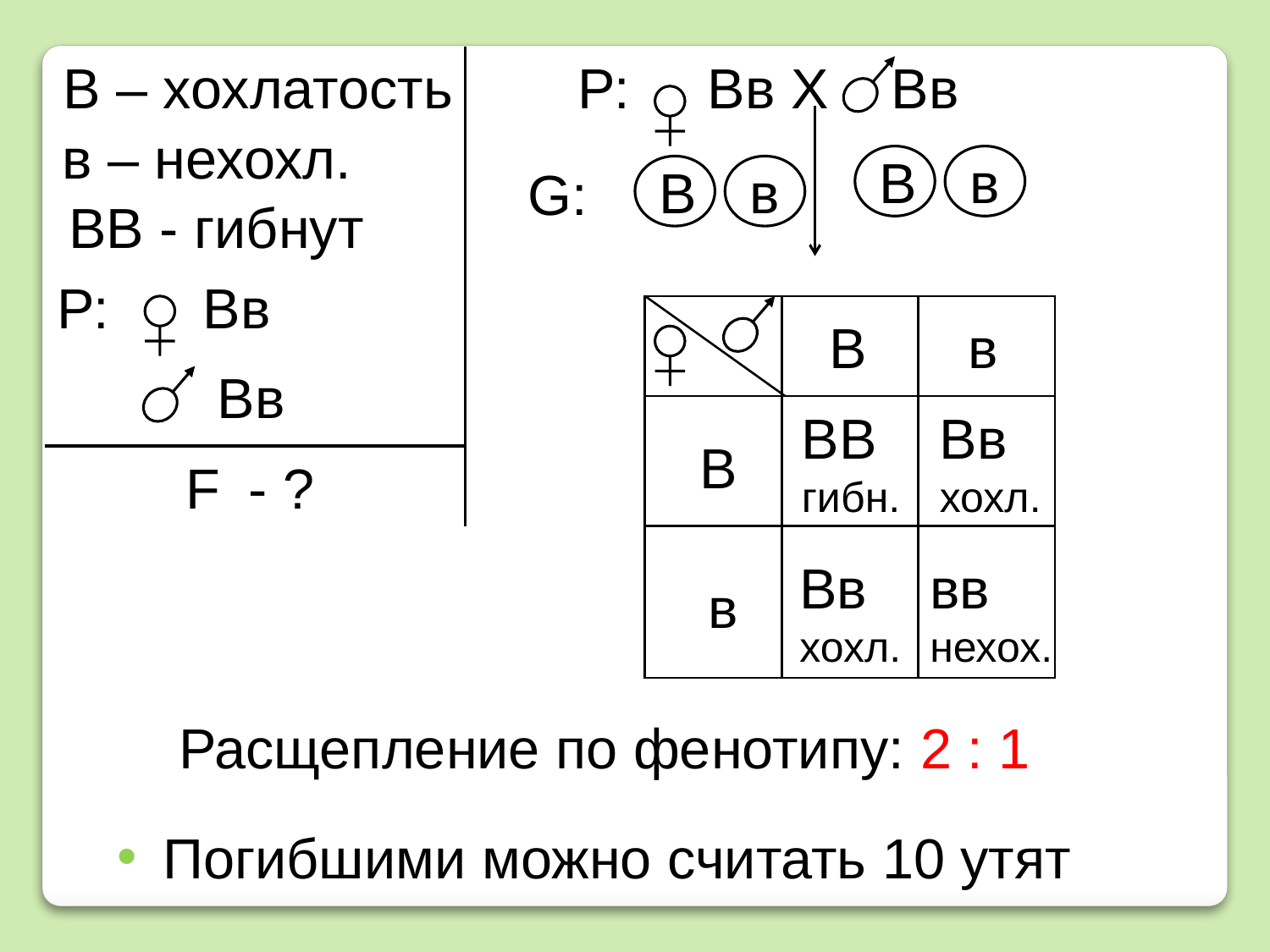

В – хохлатость
Р:     Вв Х    Вв

в – нехохл.
G:
В
в
В
в
ВВ - гибнут
Р:      Вв

|  |  |  |
| --- | --- | --- |
|  |  |  |
|  |  |  |

В
в

	Вв

ВВ
гибн.
Вв
хохл.
В
F  - ?
Вв
хохл.
вв
нехох.
в
Расщепление по фенотипу: 2 : 1
 Погибшими можно считать 10 утят